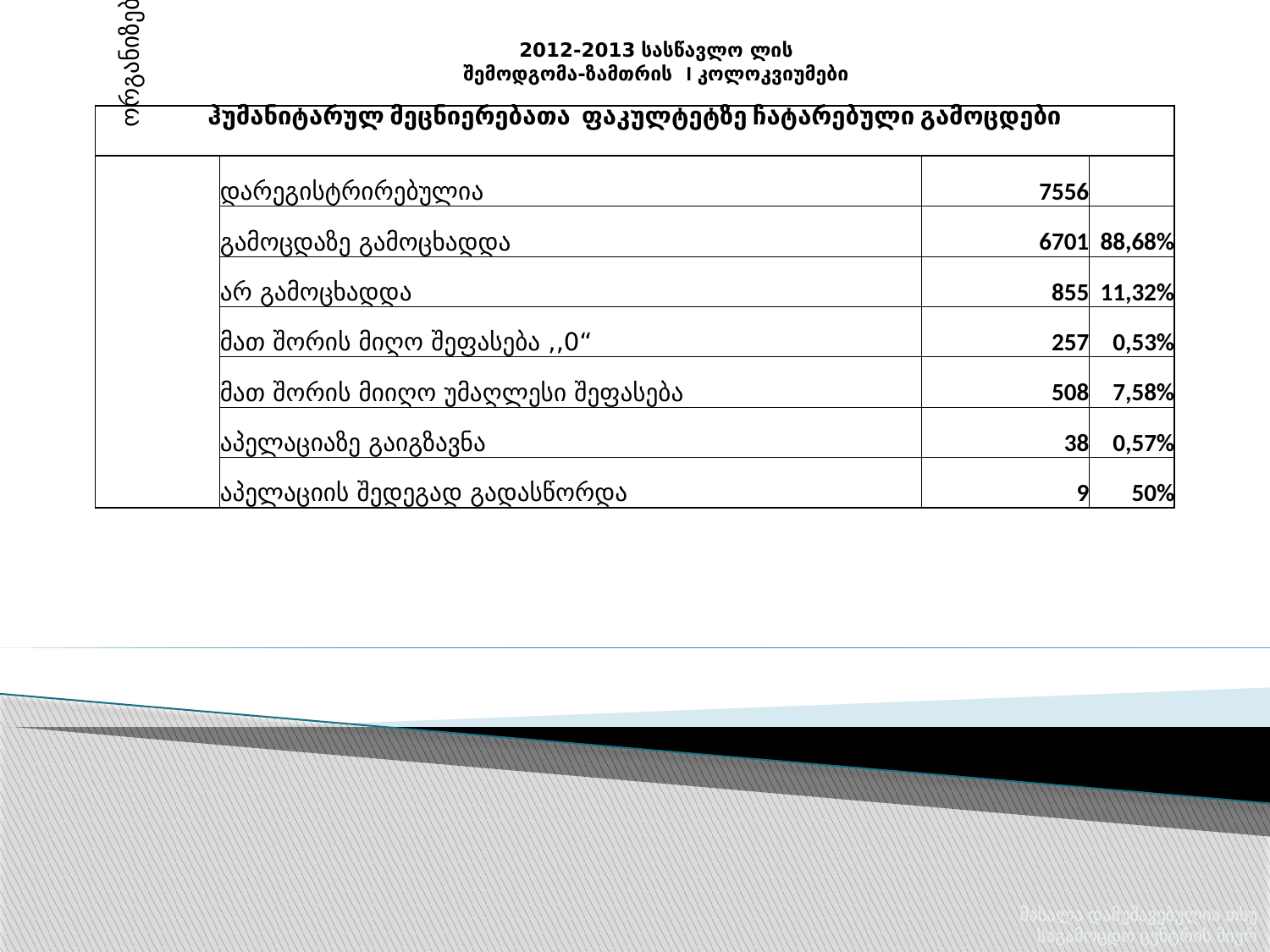

2012-2013 სასწავლო ლის შემოდგომა-ზამთრის  I კოლოკვიუმები

| ჰუმანიტარულ მეცნიერებათა ფაკულტეტზე ჩატარებული გამოცდები |  |  |  |
| --- | --- | --- | --- |
| საგამოცდო ცენტრის მიერ ორგანიზებული გამოცდები | დარეგისტრირებულია | 7556 |  |
|  | გამოცდაზე გამოცხადდა | 6701 | 88,68% |
|  | არ გამოცხადდა | 855 | 11,32% |
|  | მათ შორის მიღო შეფასება ,,0“ | 257 | 0,53% |
|  | მათ შორის მიიღო უმაღლესი შეფასება | 508 | 7,58% |
|  | აპელაციაზე გაიგზავნა | 38 | 0,57% |
|  | აპელაციის შედეგად გადასწორდა | 9 | 50% |
მასალა დამუშავებულია თსუ საგამოცდო ცენტრის მიერ